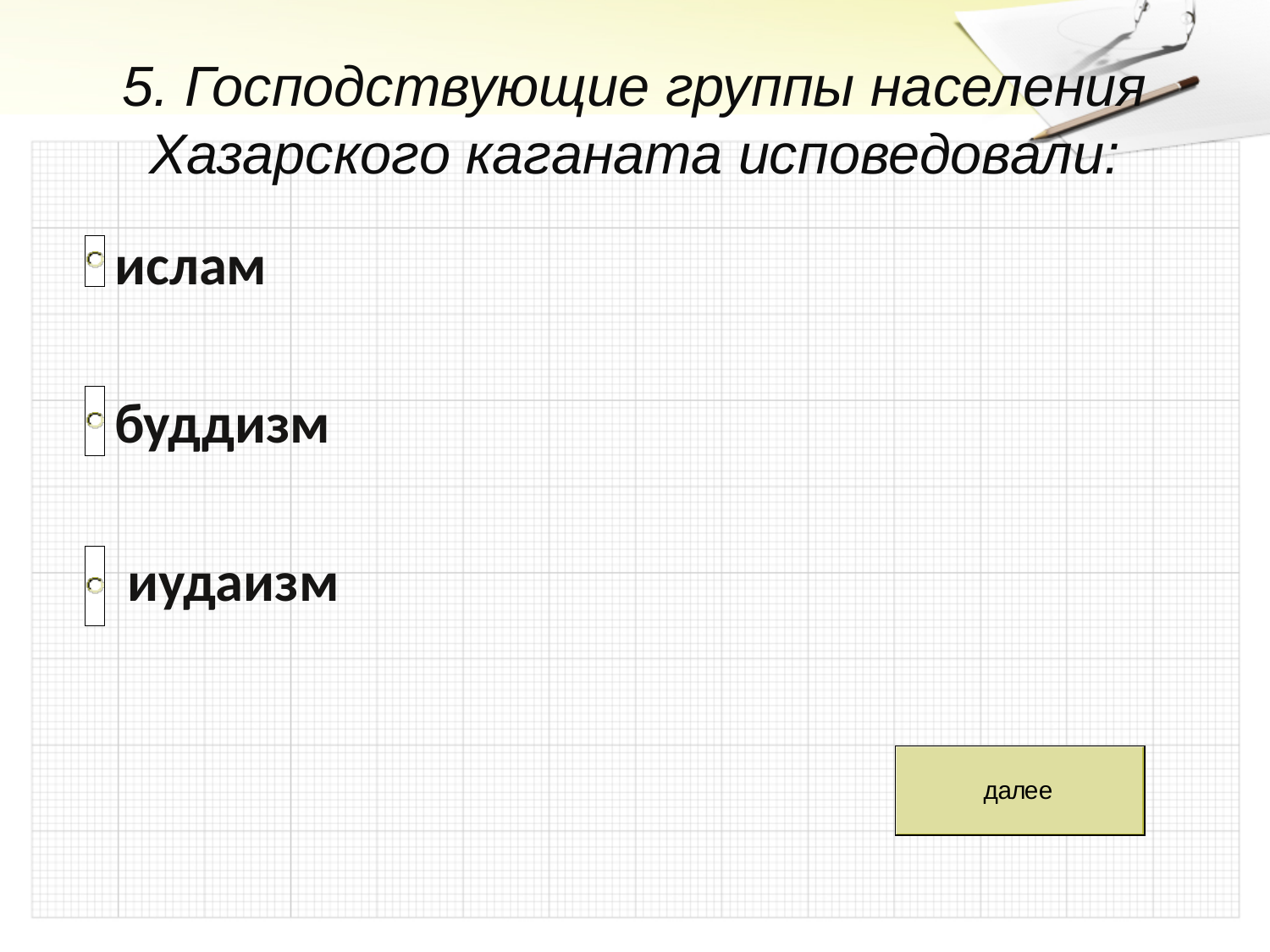

# 5. Господствующие группы населения Хазарского каганата исповедовали:
   ислам

   буддизм

    иудаизм